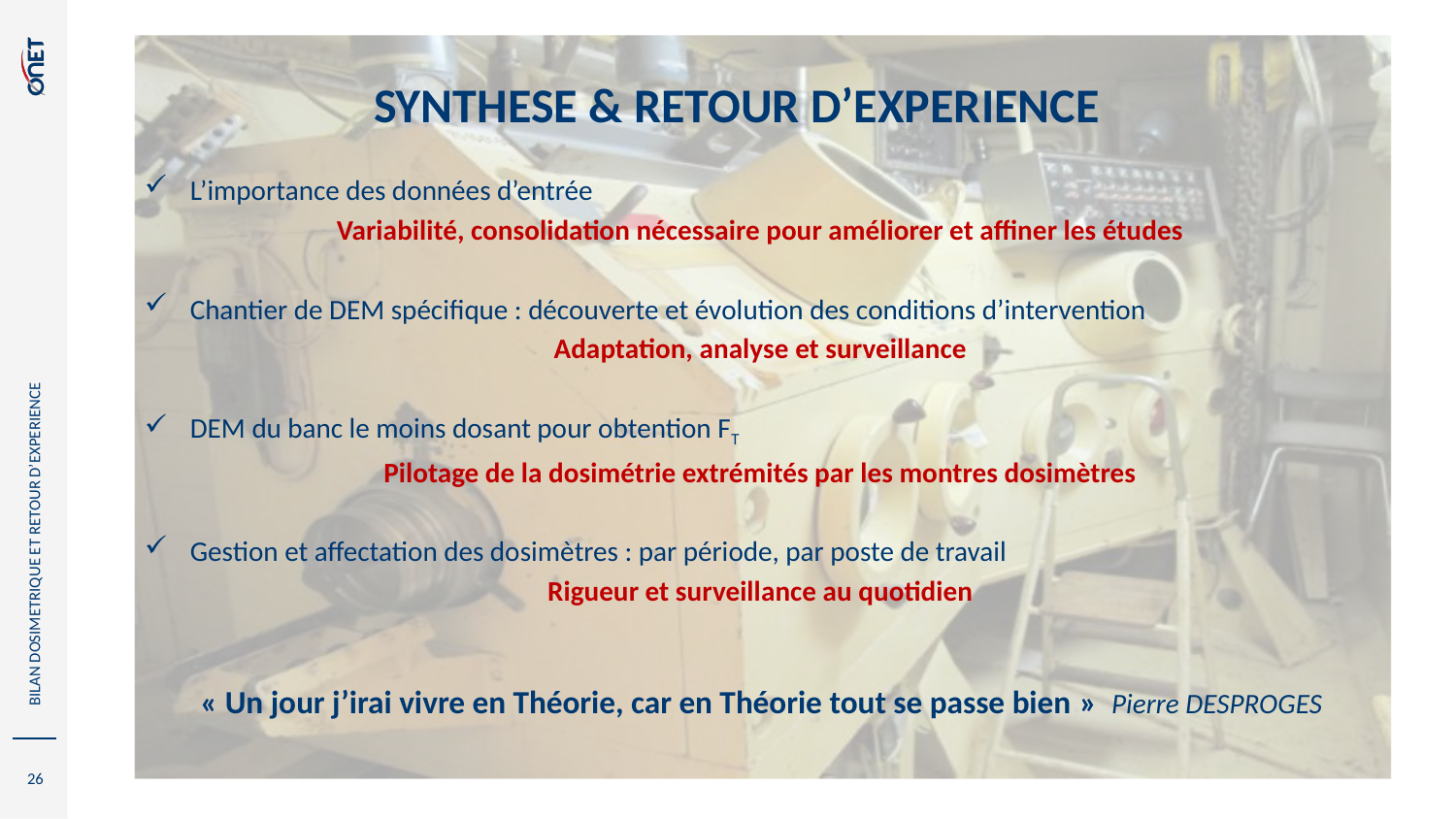

SYNTHESE & RETOUR D’EXPERIENCE

L’importance des données d’entrée
Variabilité, consolidation nécessaire pour améliorer et affiner les études

Chantier de DEM spécifique : découverte et évolution des conditions d’intervention
Adaptation, analyse et surveillance

DEM du banc le moins dosant pour obtention FT
Pilotage de la dosimétrie extrémités par les montres dosimètres

Gestion et affectation des dosimètres : par période, par poste de travail
Rigueur et surveillance au quotidien

          « Un jour j’irai vivre en Théorie, car en Théorie tout se passe bien »  Pierre DESPROGES

BILAN DOSIMETRIQUE ET RETOUR D’EXPERIENCE
26